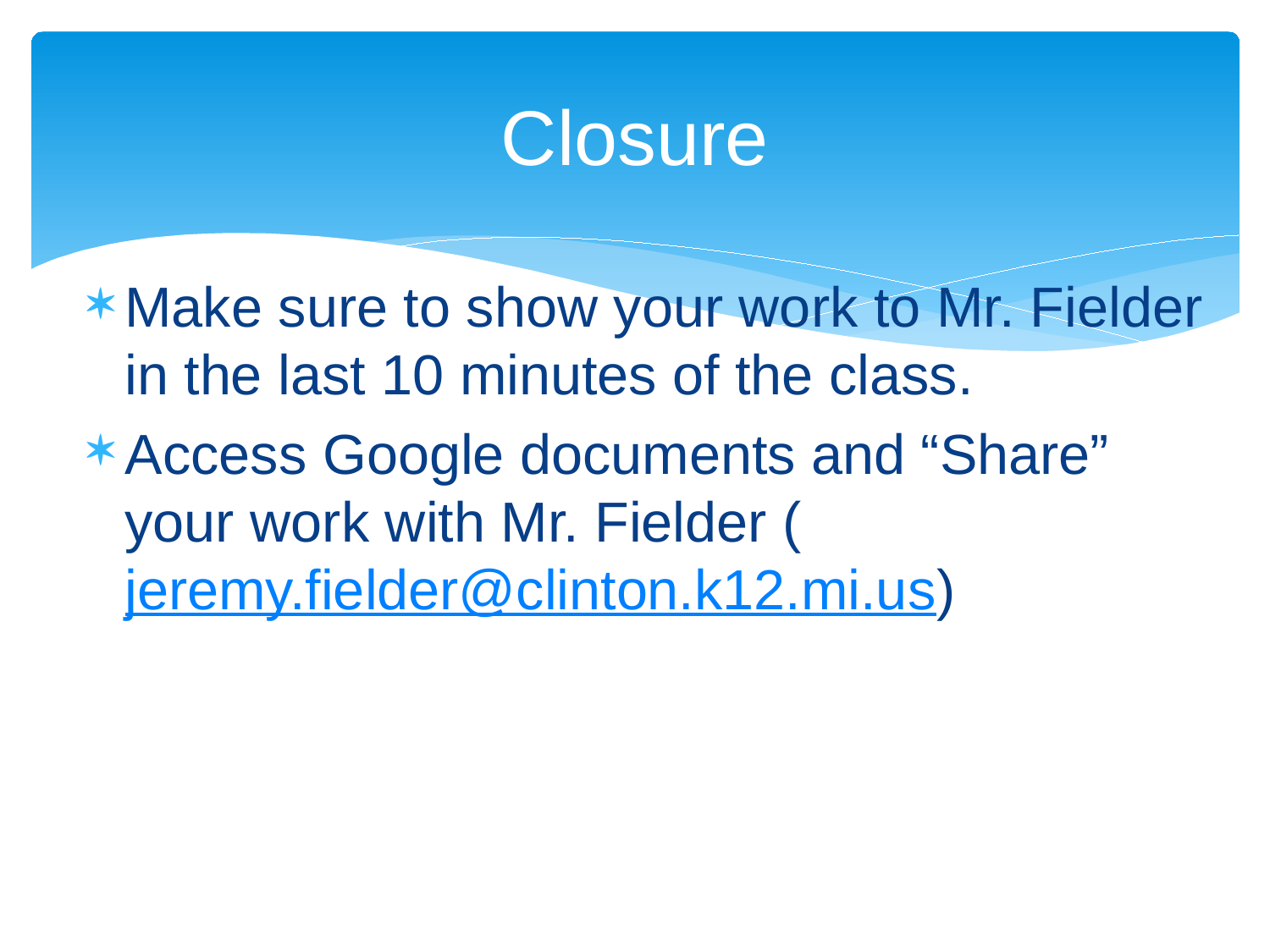

# Closure
Make sure to show your work to Mr. Fielder in the last 10 minutes of the class.
Access Google documents and “Share” your work with Mr. Fielder (jeremy.fielder@clinton.k12.mi.us)